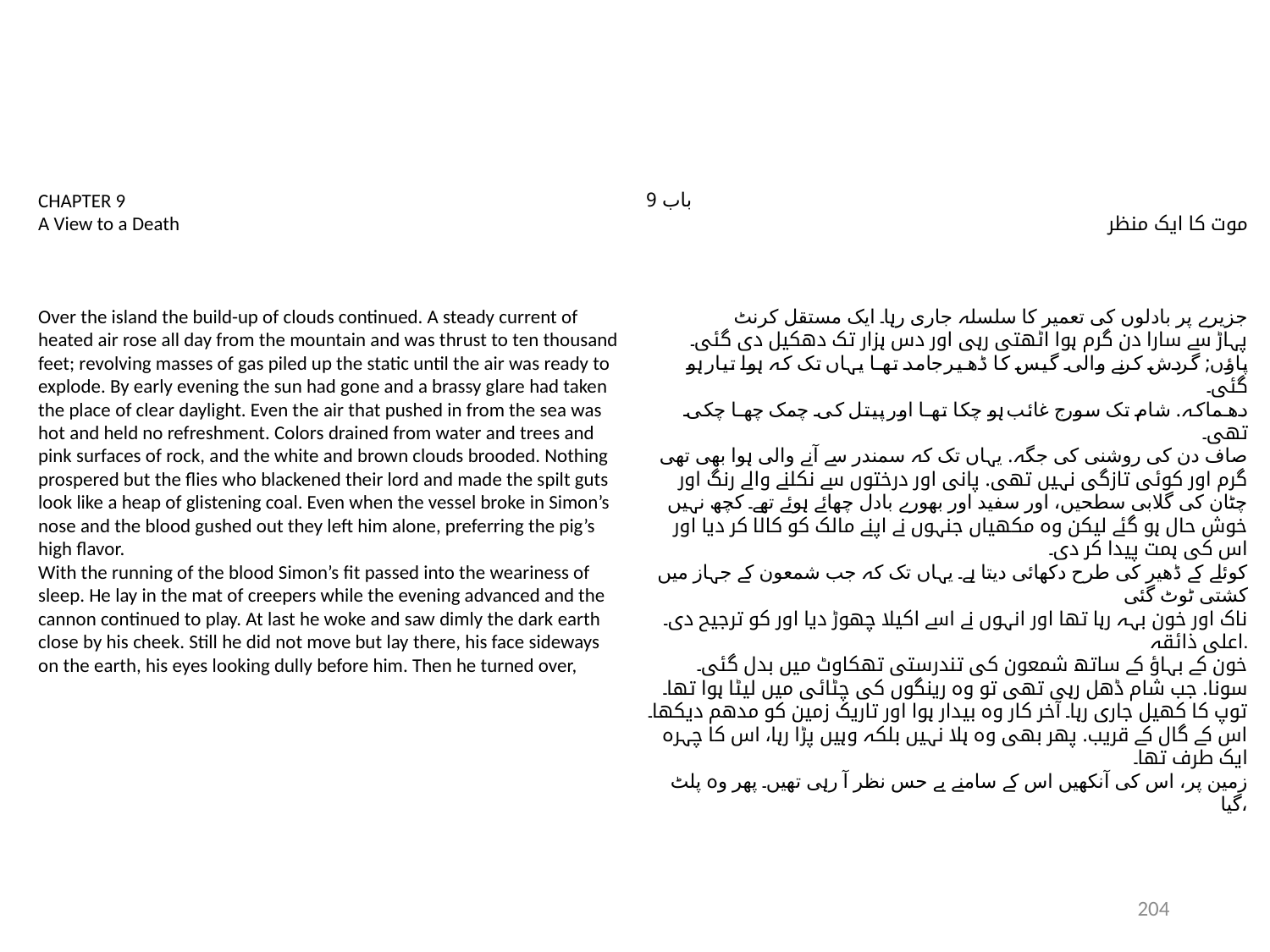

CHAPTER 9
A View to a Death

Over the island the build-up of clouds continued. A steady current of
heated air rose all day from the mountain and was thrust to ten thousand
feet; revolving masses of gas piled up the static until the air was ready to
explode. By early evening the sun had gone and a brassy glare had taken
the place of clear daylight. Even the air that pushed in from the sea was
hot and held no refreshment. Colors drained from water and trees and
pink surfaces of rock, and the white and brown clouds brooded. Nothing
prospered but the flies who blackened their lord and made the spilt guts
look like a heap of glistening coal. Even when the vessel broke in Simon’s
nose and the blood gushed out they left him alone, preferring the pig’s
high flavor.
With the running of the blood Simon’s fit passed into the weariness of
sleep. He lay in the mat of creepers while the evening advanced and the
cannon continued to play. At last he woke and saw dimly the dark earth
close by his cheek. Still he did not move but lay there, his face sideways
on the earth, his eyes looking dully before him. Then he turned over,
باب 9
موت کا ایک منظر

جزیرے پر بادلوں کی تعمیر کا سلسلہ جاری رہا۔ ایک مستقل کرنٹ
پہاڑ سے سارا دن گرم ہوا اٹھتی رہی اور دس ہزار تک دھکیل دی گئی۔
پاؤں; گردش کرنے والی گیس کا ڈھیر جامد تھا یہاں تک کہ ہوا تیار ہو گئی۔
دھماکہ. شام تک سورج غائب ہو چکا تھا اور پیتل کی چمک چھا چکی تھی۔
صاف دن کی روشنی کی جگہ. یہاں تک کہ سمندر سے آنے والی ہوا بھی تھی
گرم اور کوئی تازگی نہیں تھی. پانی اور درختوں سے نکلنے والے رنگ اور
چٹان کی گلابی سطحیں، اور سفید اور بھورے بادل چھائے ہوئے تھے۔ کچھ نہیں
خوش حال ہو گئے لیکن وہ مکھیاں جنہوں نے اپنے مالک کو کالا کر دیا اور اس کی ہمت پیدا کر دی۔
کوئلے کے ڈھیر کی طرح دکھائی دیتا ہے۔ یہاں تک کہ جب شمعون کے جہاز میں کشتی ٹوٹ گئی
ناک اور خون بہہ رہا تھا اور انہوں نے اسے اکیلا چھوڑ دیا اور کو ترجیح دی۔
اعلی ذائقہ.
خون کے بہاؤ کے ساتھ شمعون کی تندرستی تھکاوٹ میں بدل گئی۔
سونا. جب شام ڈھل رہی تھی تو وہ رینگوں کی چٹائی میں لیٹا ہوا تھا۔
توپ کا کھیل جاری رہا۔ آخر کار وہ بیدار ہوا اور تاریک زمین کو مدھم دیکھا۔
اس کے گال کے قریب. پھر بھی وہ ہلا نہیں بلکہ وہیں پڑا رہا، اس کا چہرہ ایک طرف تھا۔
زمین پر، اس کی آنکھیں اس کے سامنے بے حس نظر آ رہی تھیں۔ پھر وہ پلٹ گیا،

204